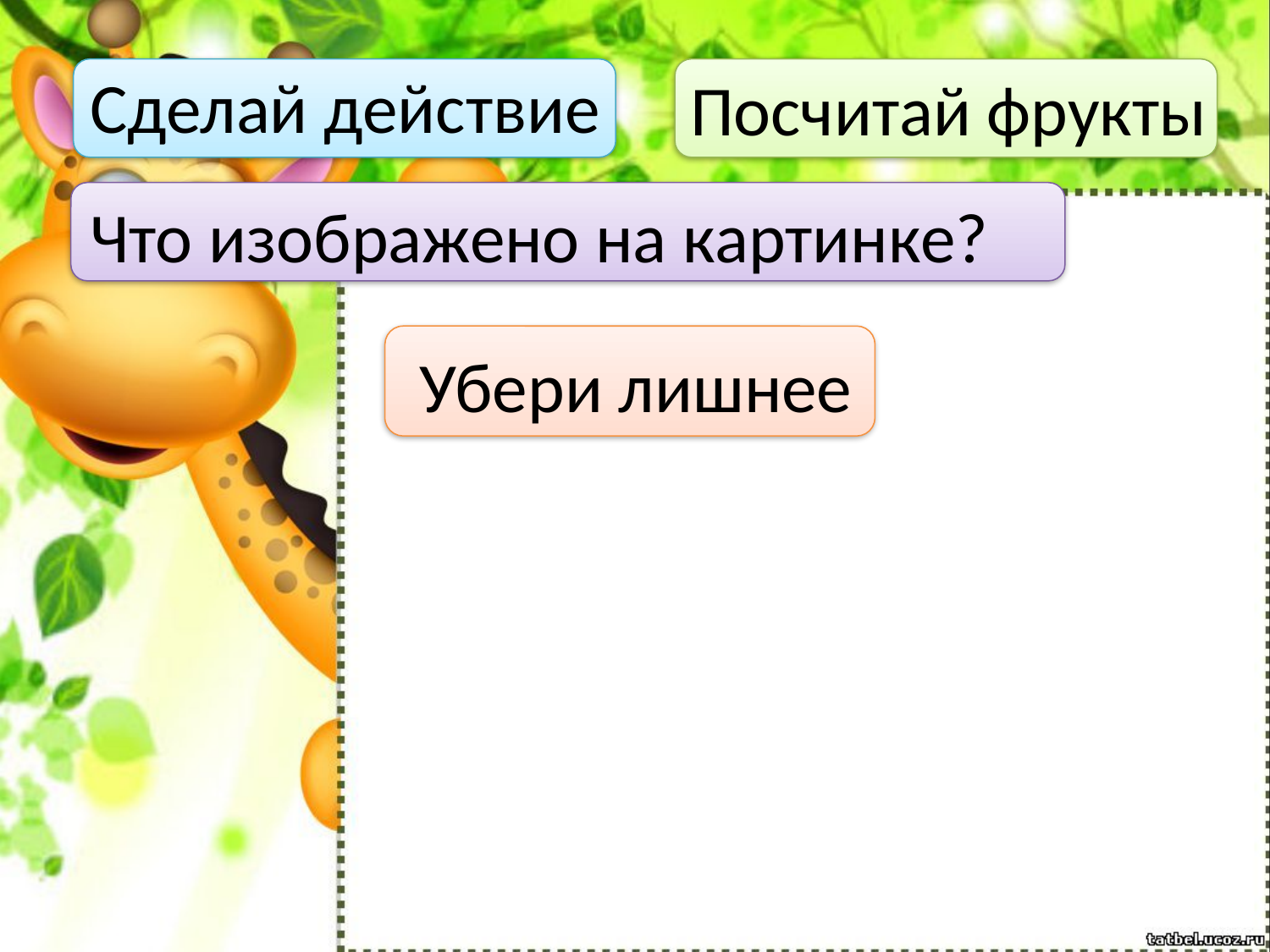

Сделай действие

Посчитай фрукты

Что изображено на картинке?

Убери лишнее